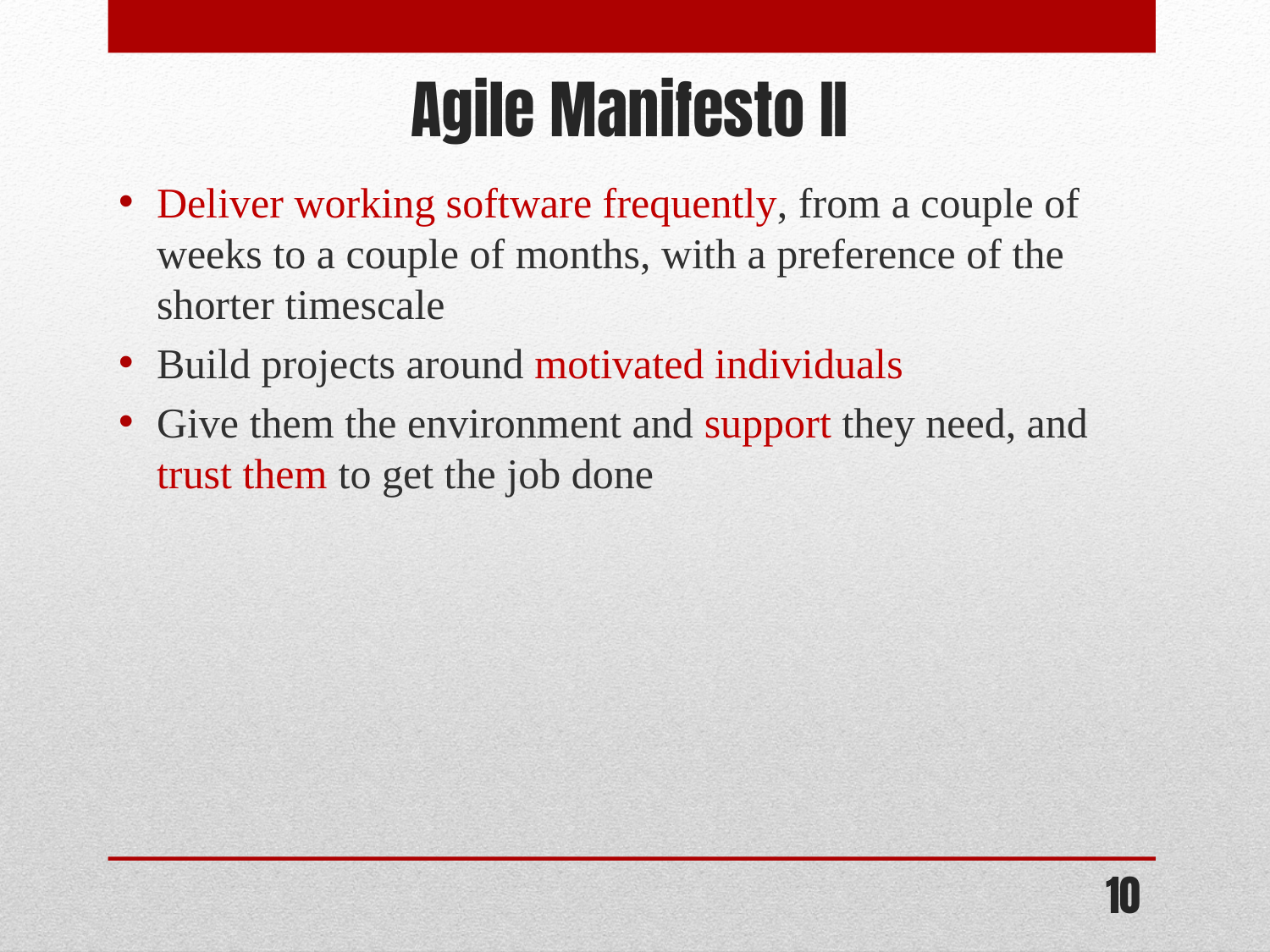

# Agile Manifesto II
Deliver working software frequently, from a couple of weeks to a couple of months, with a preference of the shorter timescale
Build projects around motivated individuals
Give them the environment and support they need, and trust them to get the job done

10